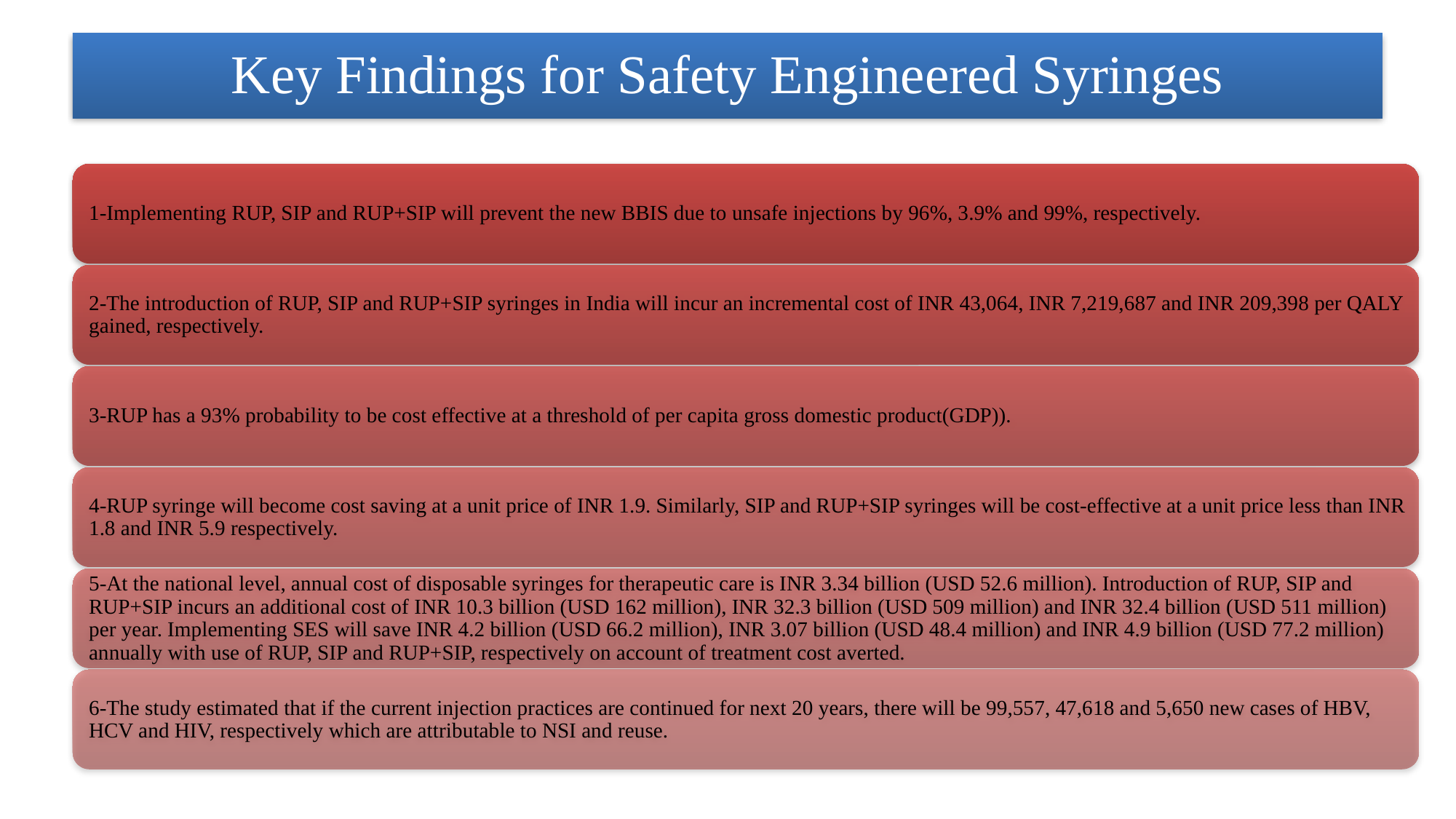

# Key Findings for Safety Engineered Syringes
1-Implementing RUP, SIP and RUP+SIP will prevent the new BBIS due to unsafe injections by 96%, 3.9% and 99%, respectively.
2-The introduction of RUP, SIP and RUP+SIP syringes in India will incur an incremental cost of INR 43,064, INR 7,219,687 and INR 209,398 per QALY gained, respectively.
3-RUP has a 93% probability to be cost effective at a threshold of per capita gross domestic product(GDP)).
4-RUP syringe will become cost saving at a unit price of INR 1.9. Similarly, SIP and RUP+SIP syringes will be cost-effective at a unit price less than INR 1.8 and INR 5.9 respectively.
5-At the national level, annual cost of disposable syringes for therapeutic care is INR 3.34 billion (USD 52.6 million). Introduction of RUP, SIP and RUP+SIP incurs an additional cost of INR 10.3 billion (USD 162 million), INR 32.3 billion (USD 509 million) and INR 32.4 billion (USD 511 million) per year. Implementing SES will save INR 4.2 billion (USD 66.2 million), INR 3.07 billion (USD 48.4 million) and INR 4.9 billion (USD 77.2 million) annually with use of RUP, SIP and RUP+SIP, respectively on account of treatment cost averted.
6-The study estimated that if the current injection practices are continued for next 20 years, there will be 99,557, 47,618 and 5,650 new cases of HBV, HCV and HIV, respectively which are attributable to NSI and reuse.